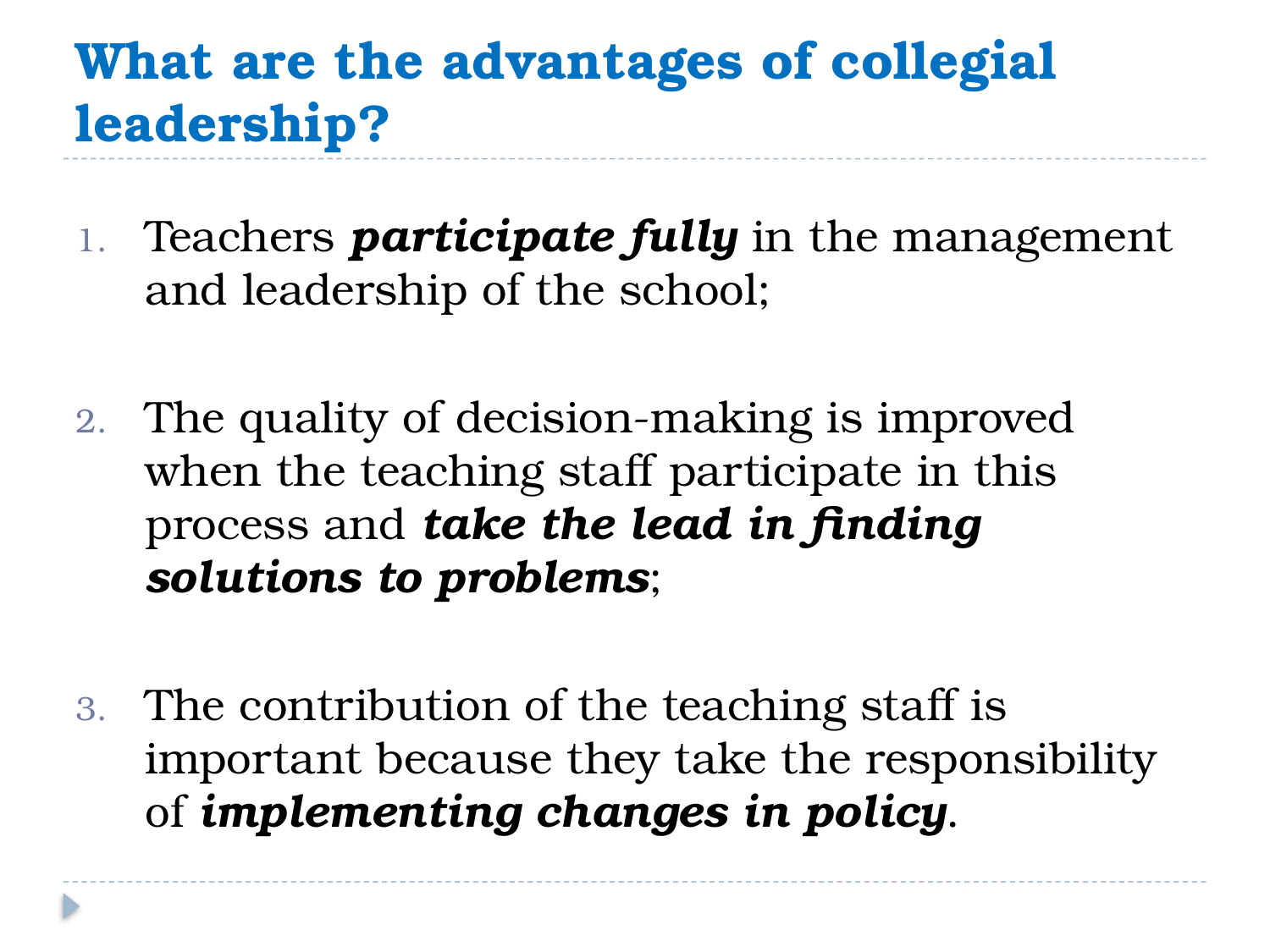

# What are the advantages of collegial leadership?
Teachers participate fully in the management and leadership of the school;

The quality of decision-making is improved when the teaching staff participate in this process and take the lead in finding solutions to problems;

The contribution of the teaching staff is important because they take the responsibility of implementing changes in policy.